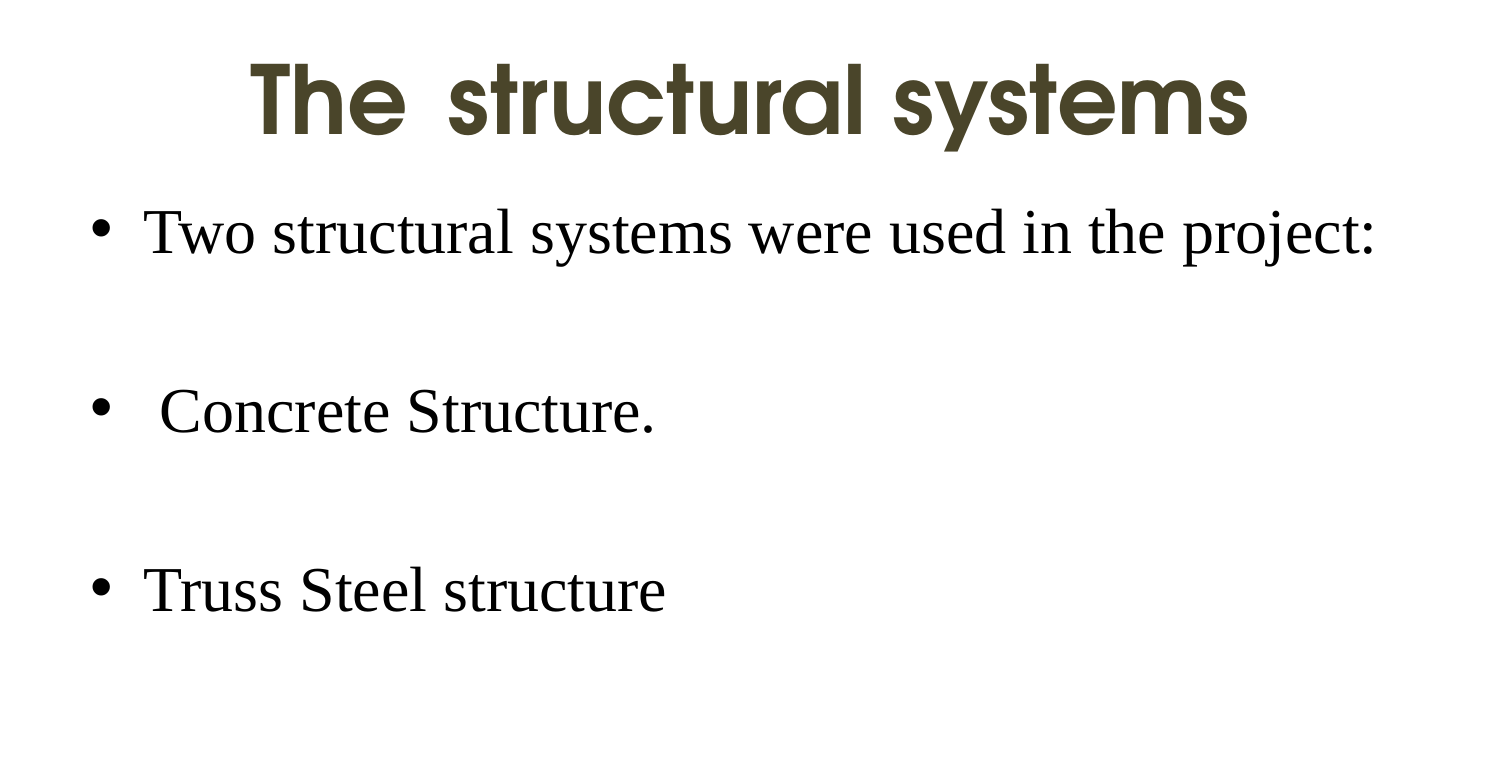

# The  structural systems
Two structural systems were used in the project:

 Concrete Structure.

Truss Steel structure